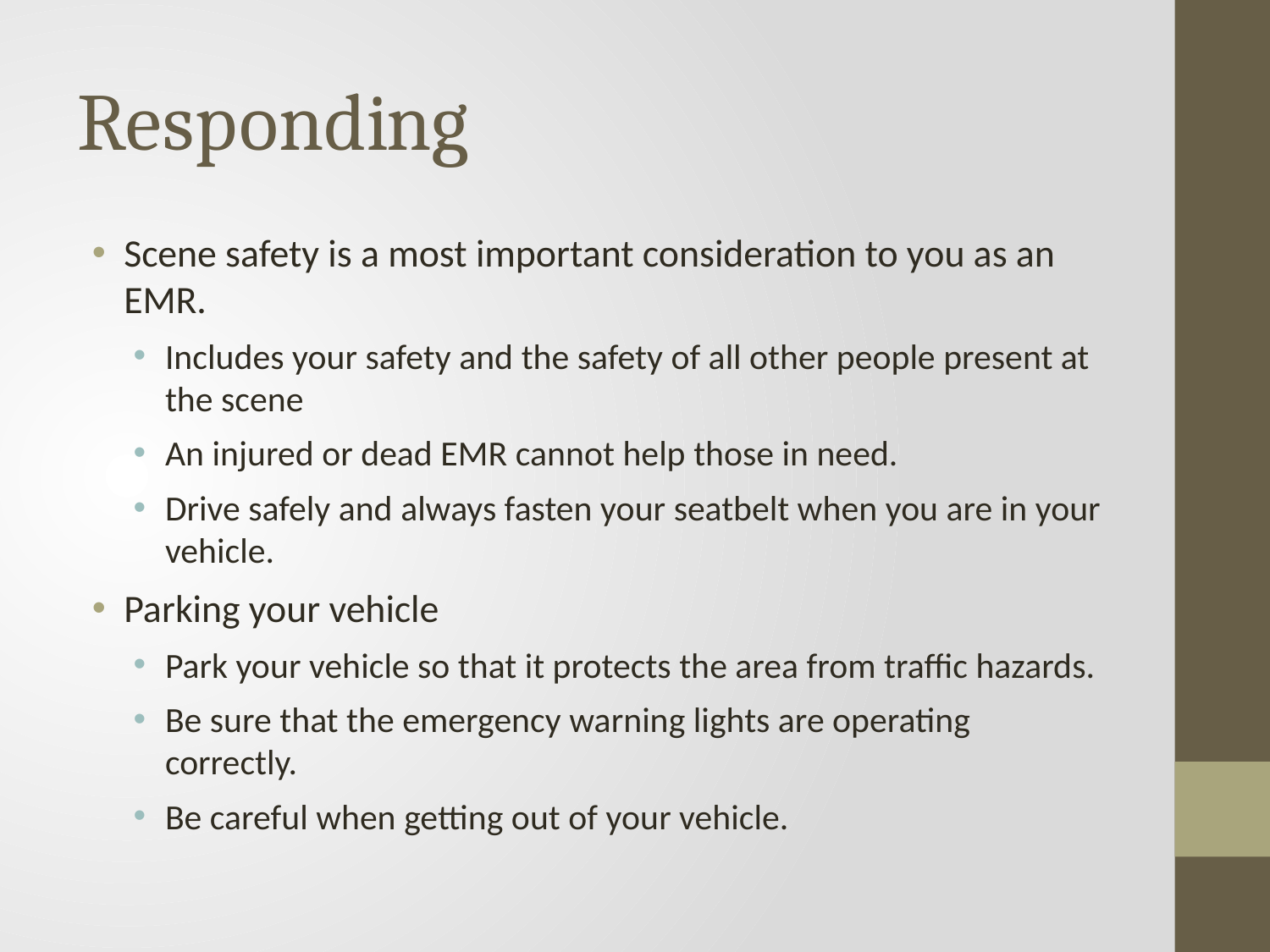

# Responding
Scene safety is a most important consideration to you as an EMR.
Includes your safety and the safety of all other people present at the scene
An injured or dead EMR cannot help those in need.
Drive safely and always fasten your seatbelt when you are in your vehicle.
Parking your vehicle
Park your vehicle so that it protects the area from traffic hazards.
Be sure that the emergency warning lights are operating correctly.
Be careful when getting out of your vehicle.